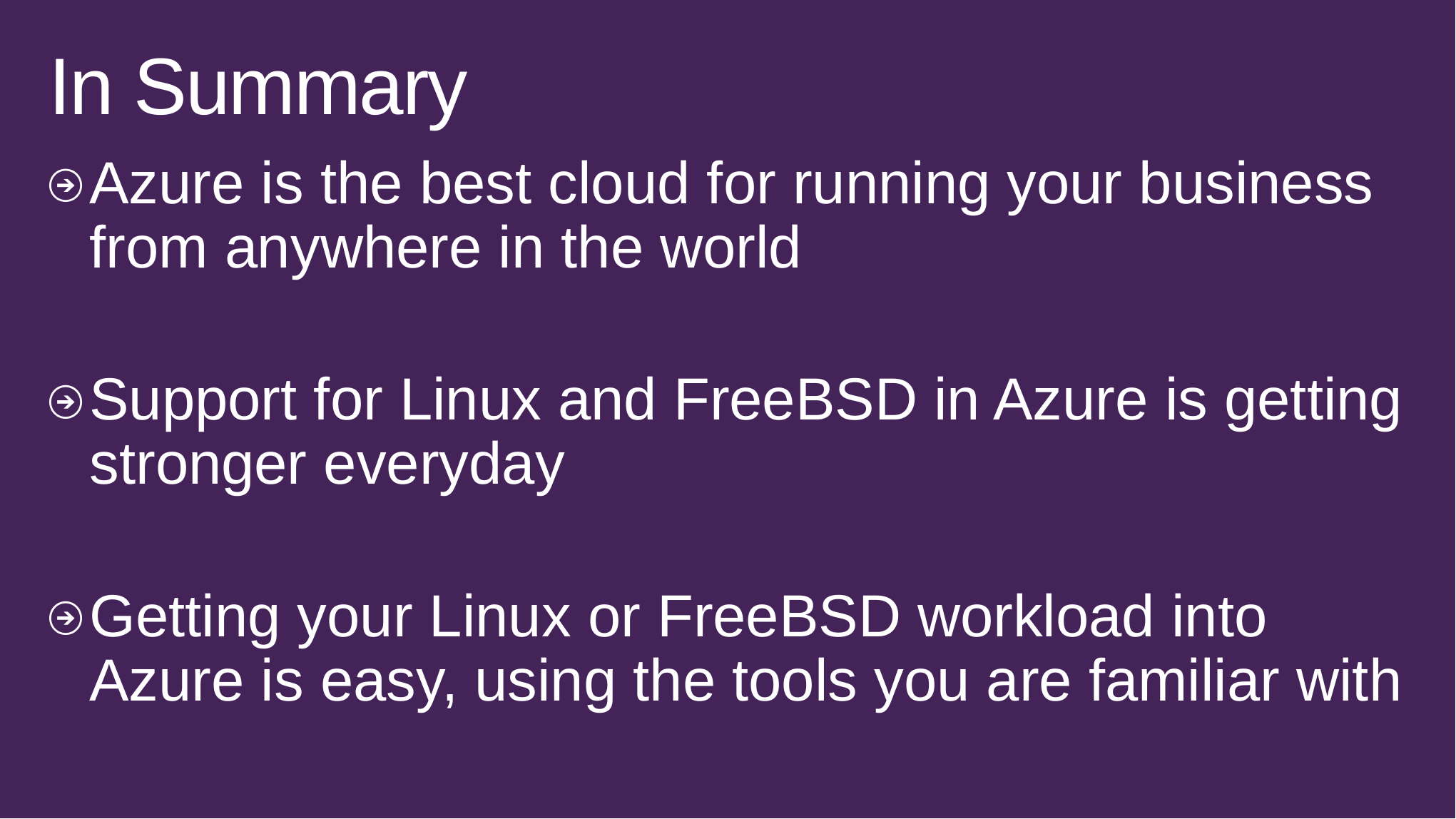

# In Summary
Azure is the best cloud for running your business from anywhere in the world

Support for Linux and FreeBSD in Azure is getting stronger everyday

Getting your Linux or FreeBSD workload into Azure is easy, using the tools you are familiar with